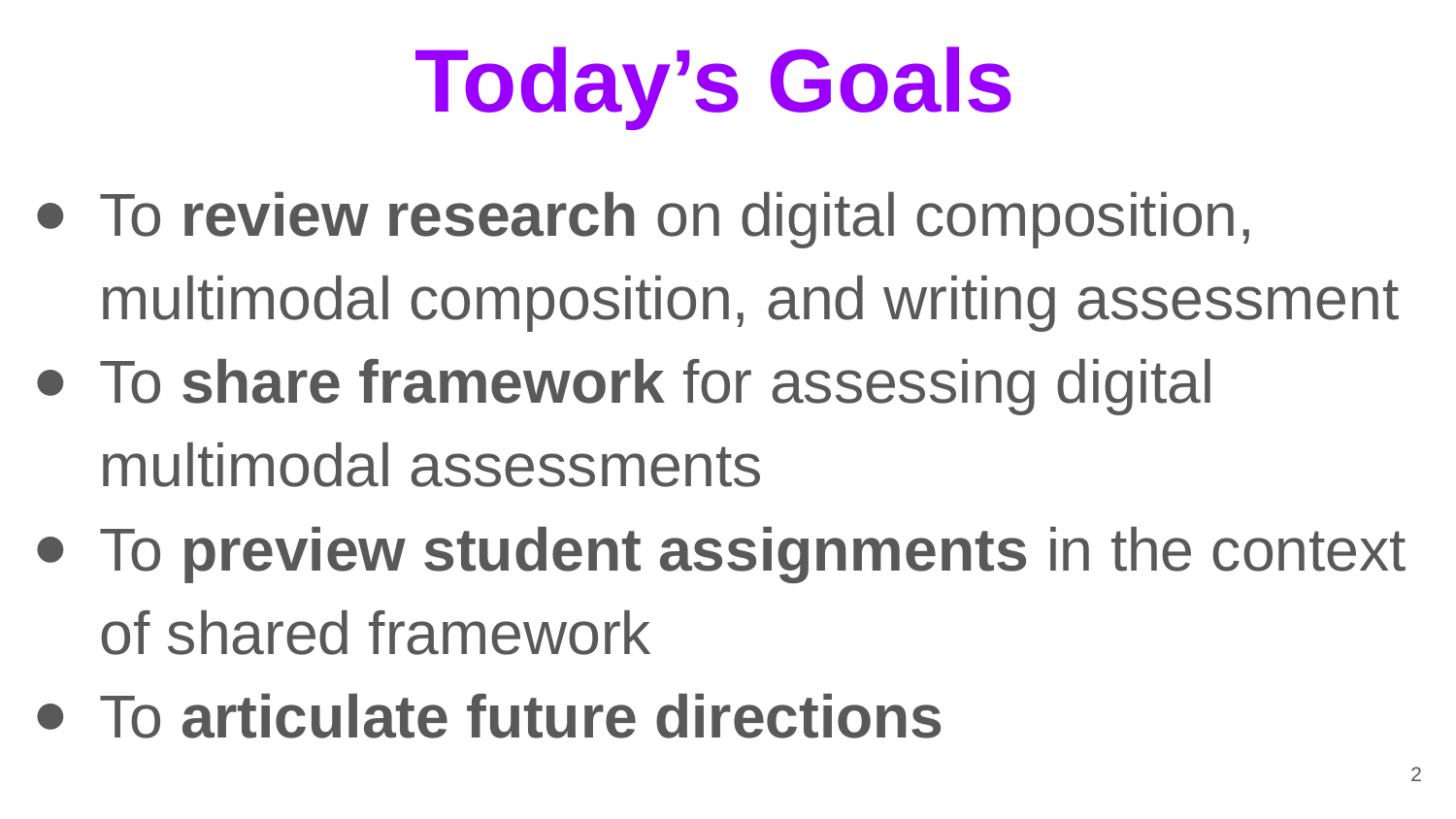

# Today’s Goals
To review research on digital composition, multimodal composition, and writing assessment
To share framework for assessing digital multimodal assessments
To preview student assignments in the context of shared framework
To articulate future directions
2